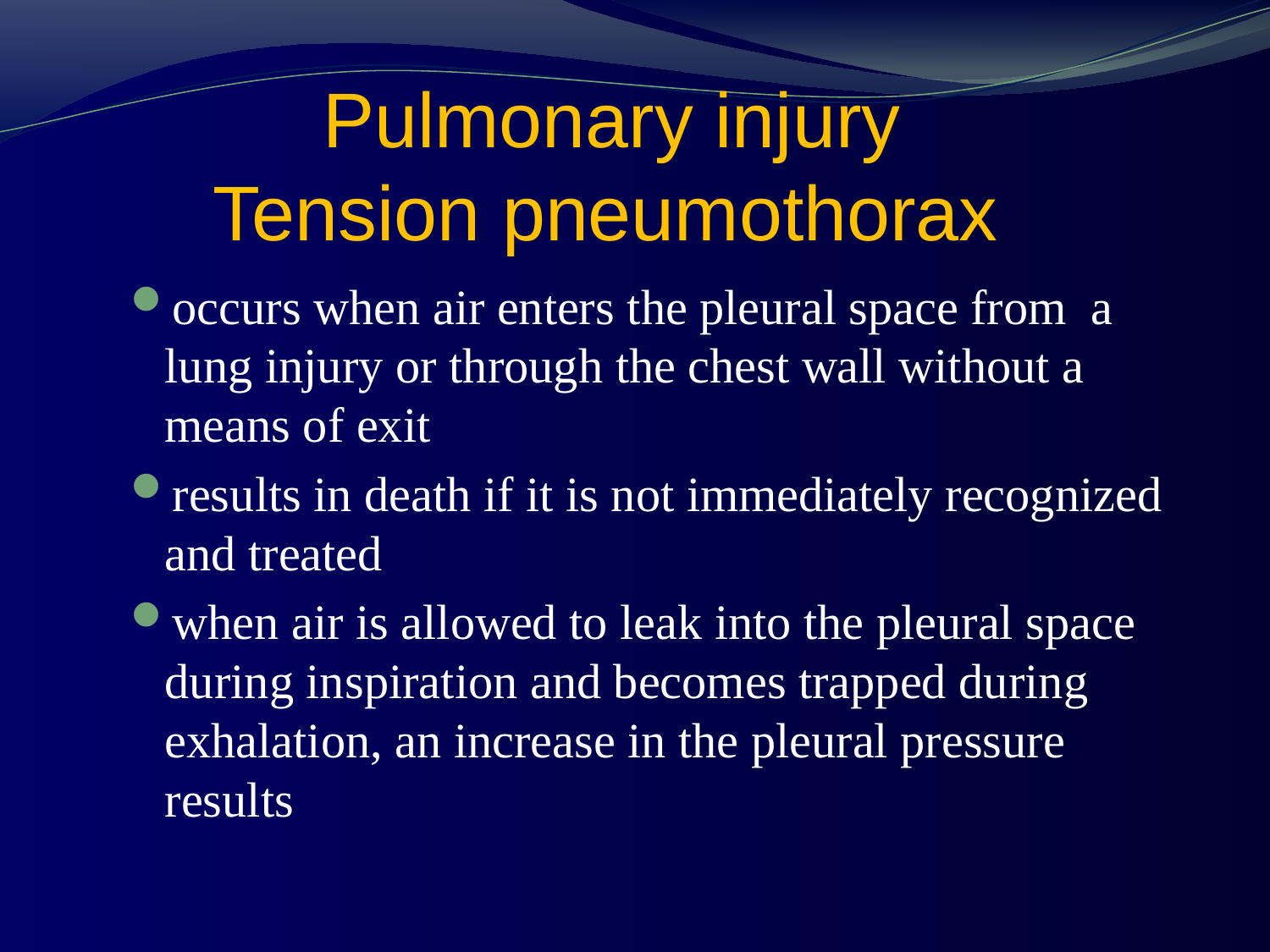

# Pulmonary injury Tension pneumothorax
occurs when air enters the pleural space from  a lung injury or through the chest wall without a means of exit
results in death if it is not immediately recognized and treated
when air is allowed to leak into the pleural space during inspiration and becomes trapped during exhalation, an increase in the pleural pressure results